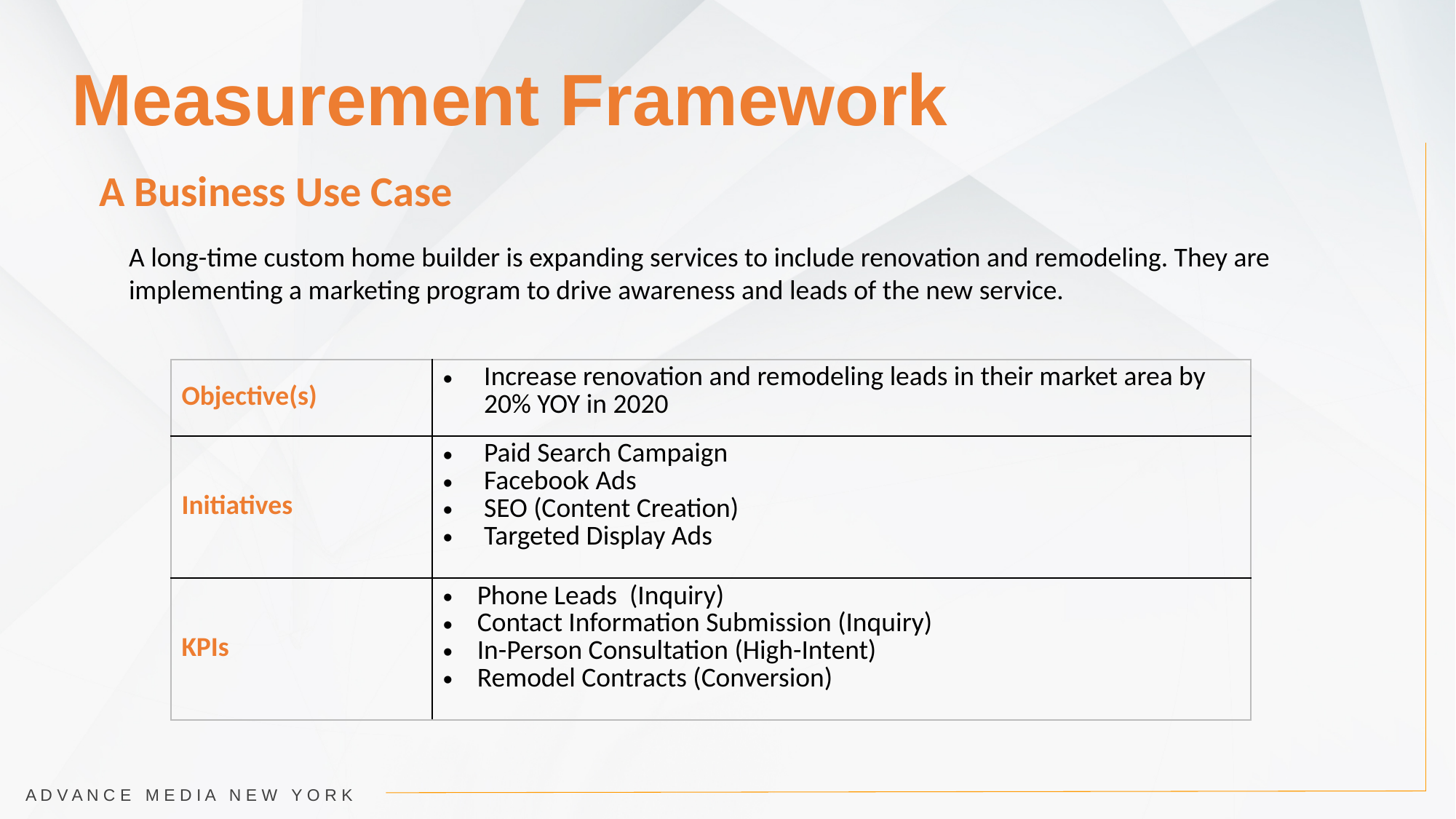

Measurement Framework
A Business Use Case
A long-time custom home builder is expanding services to include renovation and remodeling. They are implementing a marketing program to drive awareness and leads of the new service.
| Objective(s) | Increase renovation and remodeling leads in their market area by 20% YOY in 2020 |
| --- | --- |
| Initiatives | Paid Search Campaign Facebook Ads SEO (Content Creation) Targeted Display Ads |
| KPIs | Phone Leads (Inquiry) Contact Information Submission (Inquiry) In-Person Consultation (High-Intent) Remodel Contracts (Conversion) |
A D V A N C E   M E D I A   N E W   Y O R K